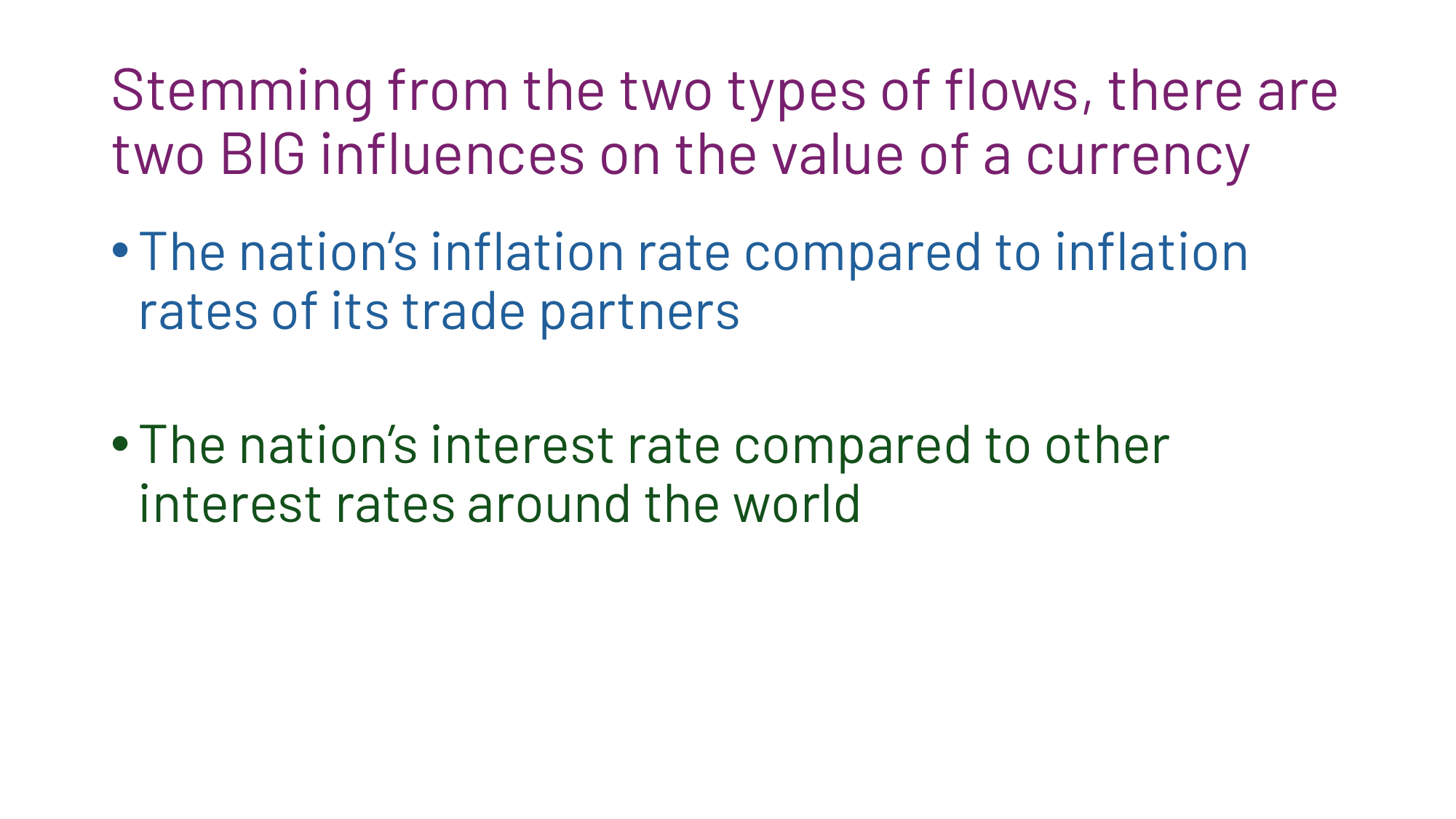

# Stemming from the two types of flows, there are two BIG influences on the value of a currency
The nation’s inflation rate compared to inflation rates of its trade partners

The nation’s interest rate compared to other interest rates around the world